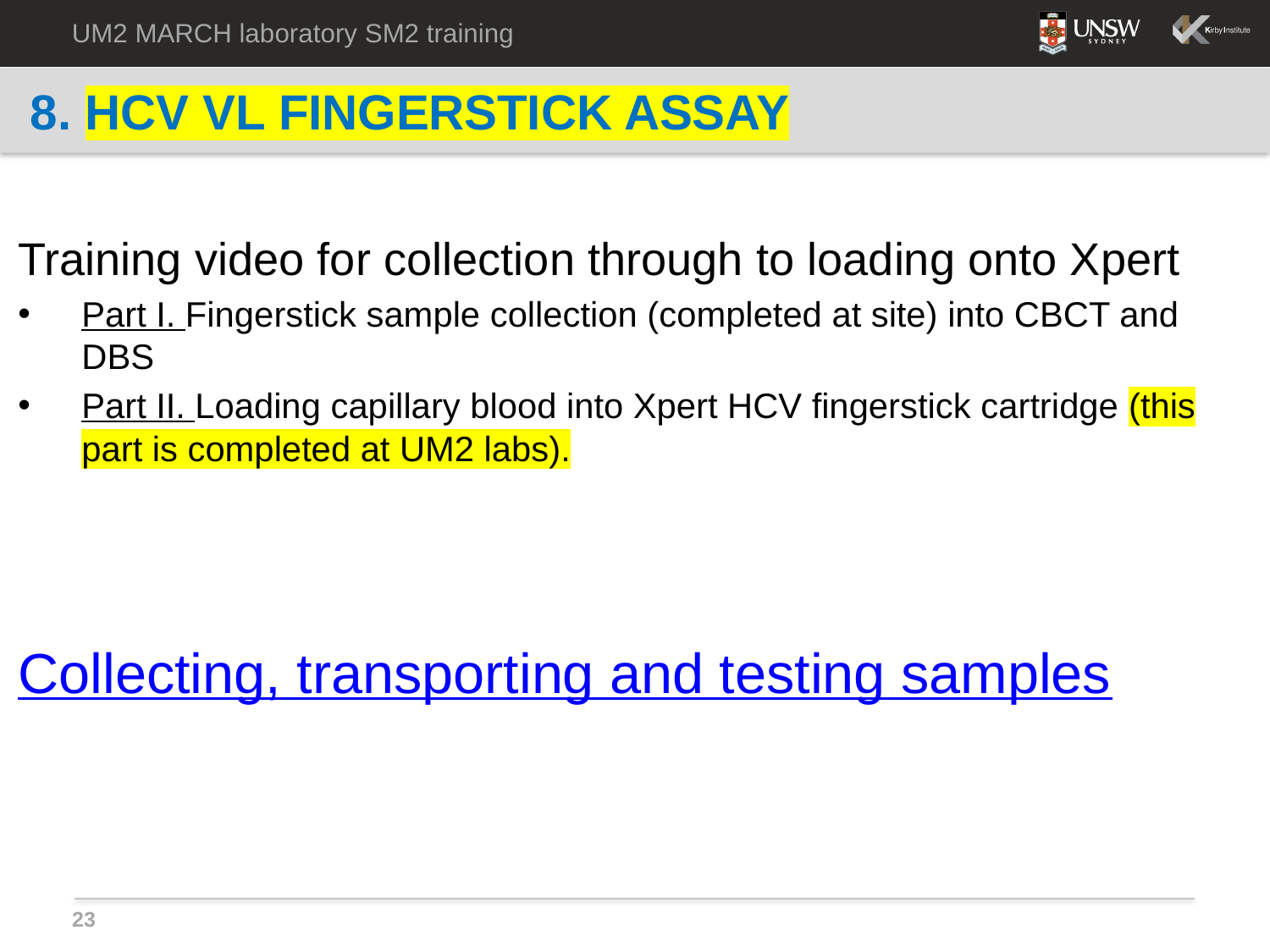

UM2 MARCH laboratory SM2 training
# 8. HCV VL FINGERSTICK ASSAY
Training video for collection through to loading onto Xpert
Part I. Fingerstick sample collection (completed at site) into CBCT and DBS
Part II. Loading capillary blood into Xpert HCV fingerstick cartridge (this part is completed at UM2 labs).

Collecting, transporting and testing samples

23